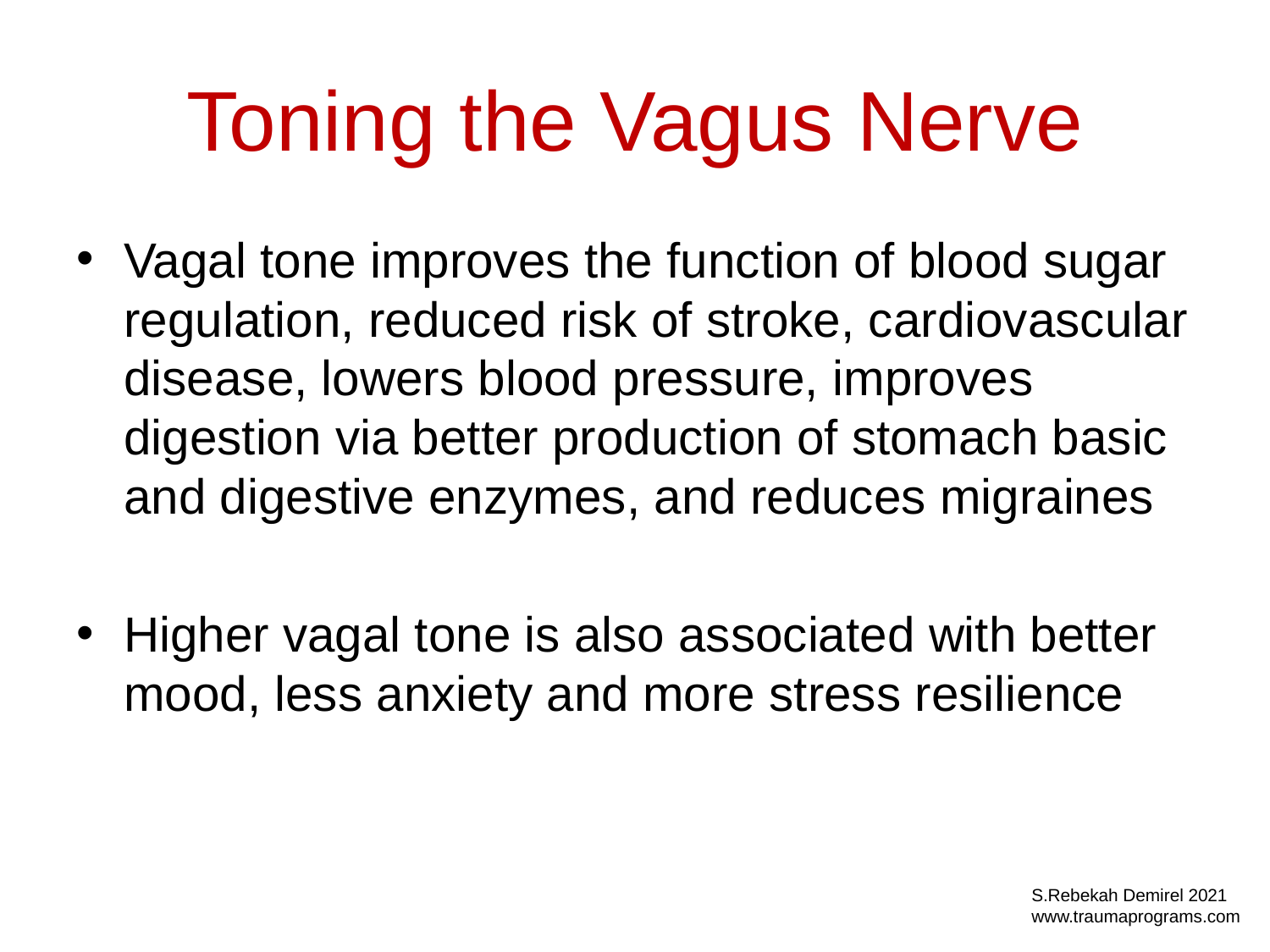

# Toning the Vagus Nerve
Vagal tone improves the function of blood sugar regulation, reduced risk of stroke, cardiovascular disease, lowers blood pressure, improves digestion via better production of stomach basic and digestive enzymes, and reduces migraines

Higher vagal tone is also associated with better mood, less anxiety and more stress resilience
S.Rebekah Demirel 2021
www.traumaprograms.com